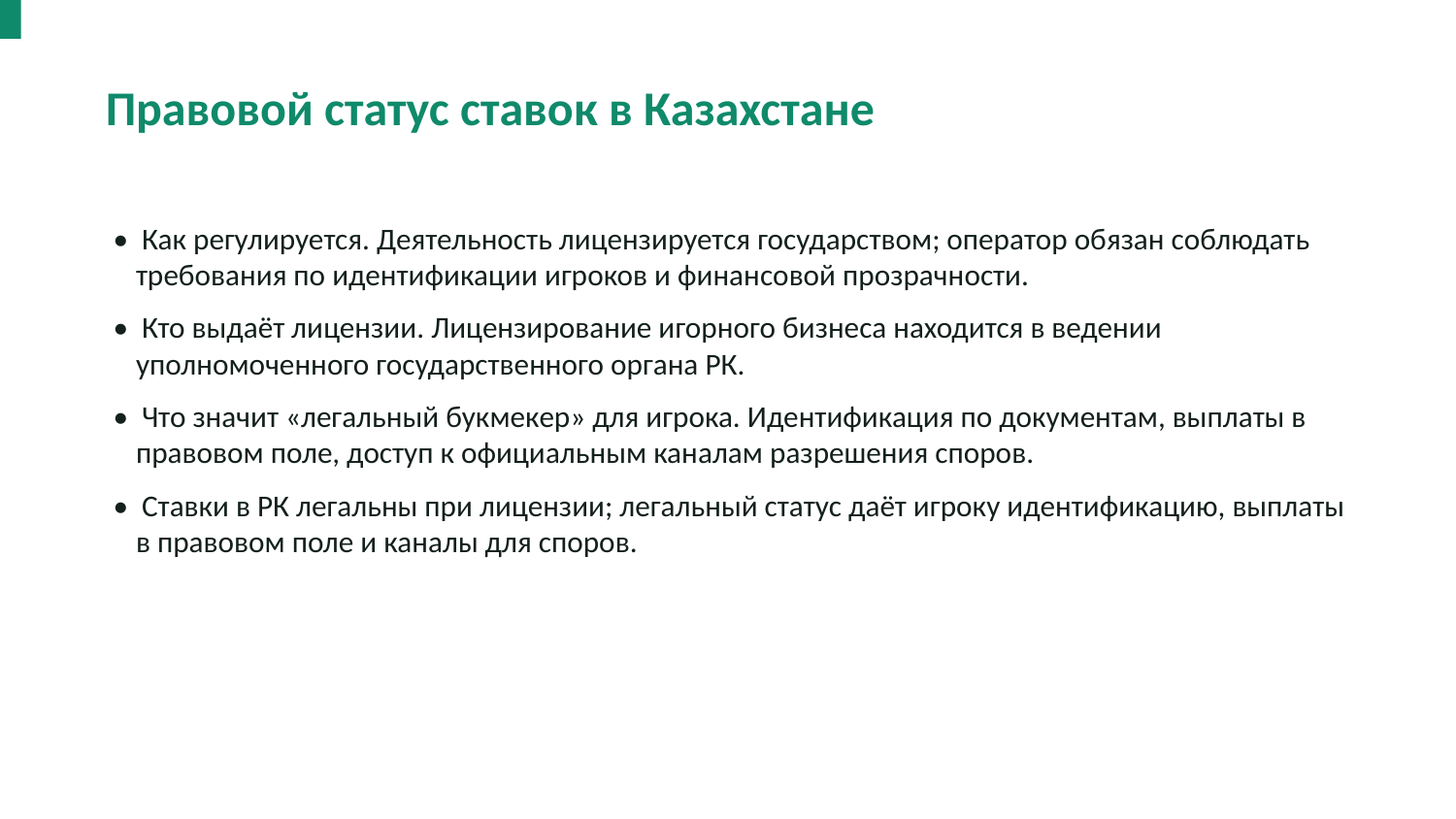

Правовой статус ставок в Казахстане
•  Как регулируется. Деятельность лицензируется государством; оператор обязан соблюдать требования по идентификации игроков и финансовой прозрачности.
•  Кто выдаёт лицензии. Лицензирование игорного бизнеса находится в ведении уполномоченного государственного органа РК.
•  Что значит «легальный букмекер» для игрока. Идентификация по документам, выплаты в правовом поле, доступ к официальным каналам разрешения споров.
•  Ставки в РК легальны при лицензии; легальный статус даёт игроку идентификацию, выплаты в правовом поле и каналы для споров.